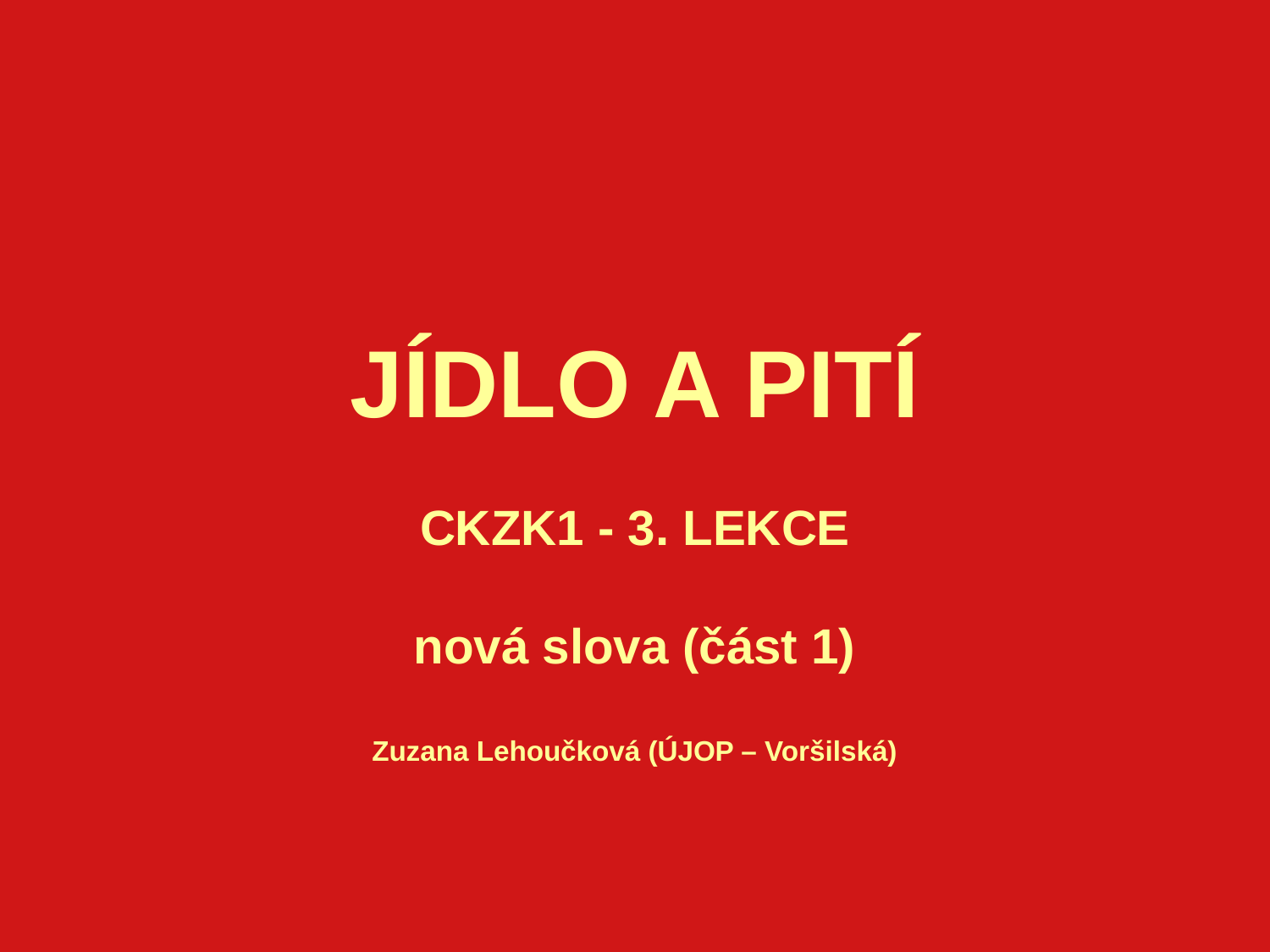

JÍDLO A PITÍ

CKZK1 - 3. LEKCE

nová slova (část 1)

Zuzana Lehoučková (ÚJOP – Voršilská)